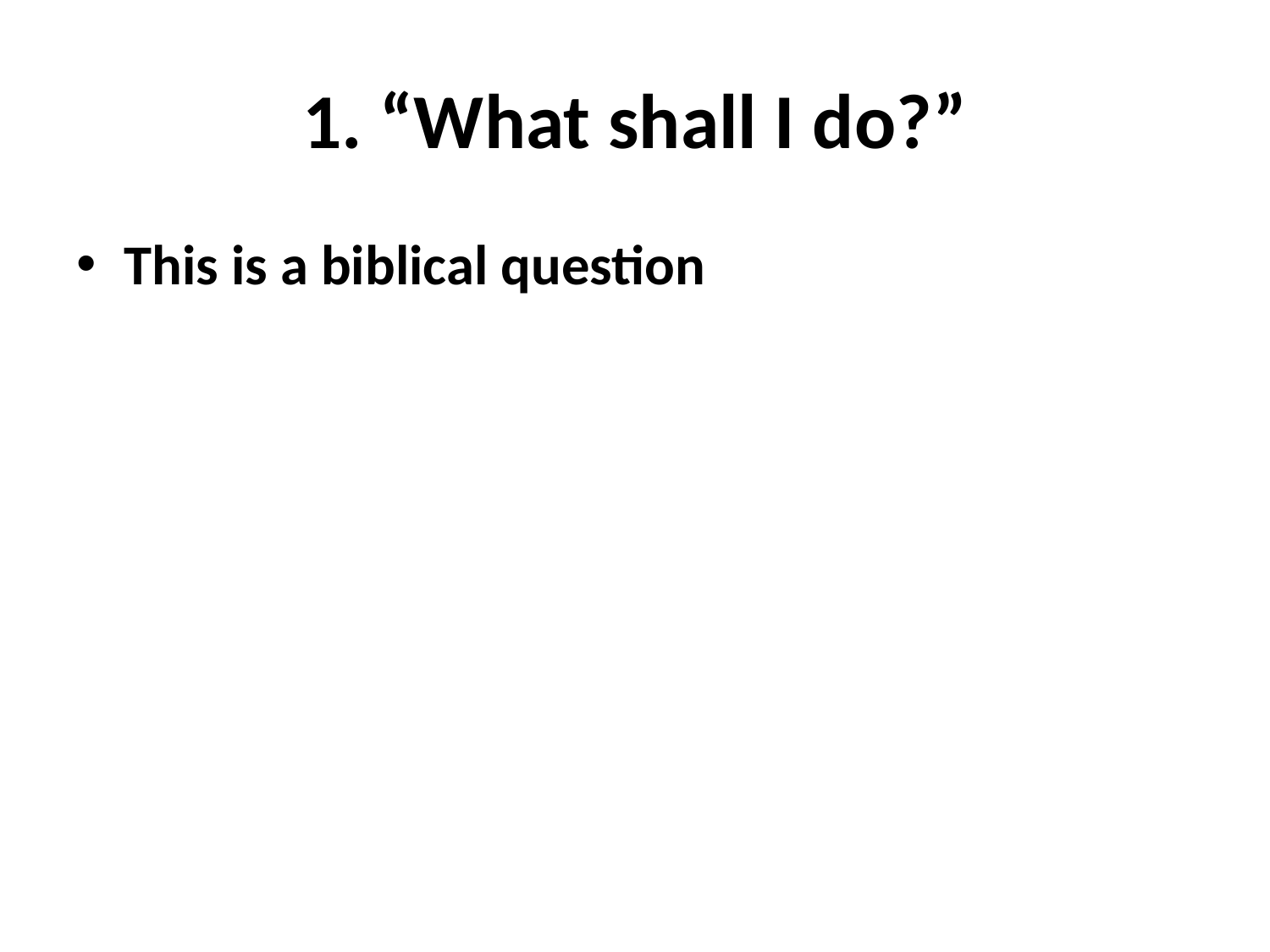

# 1. “What shall I do?”
This is a biblical question